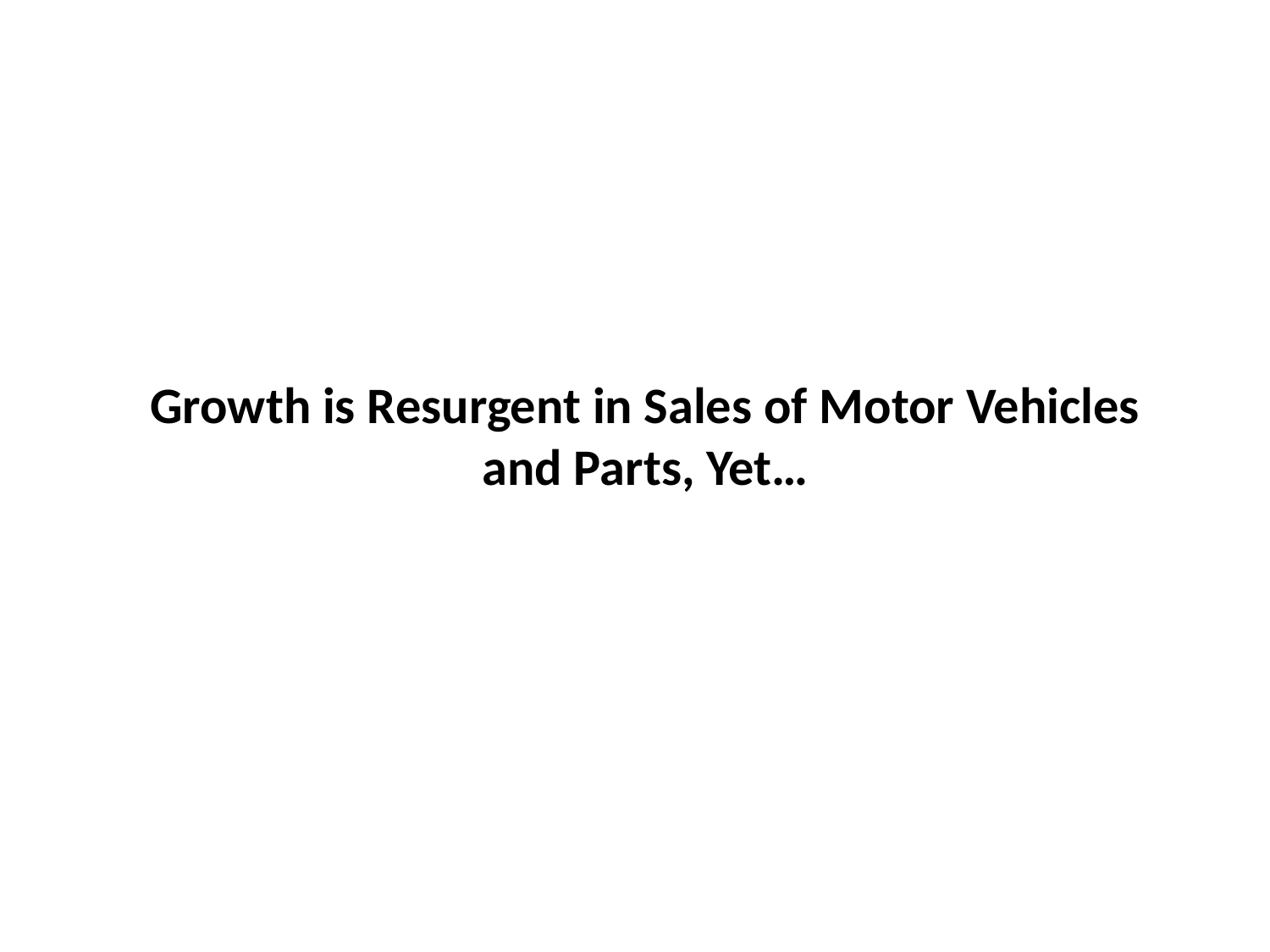

# Growth is Resurgent in Sales of Motor Vehicles and Parts, Yet…